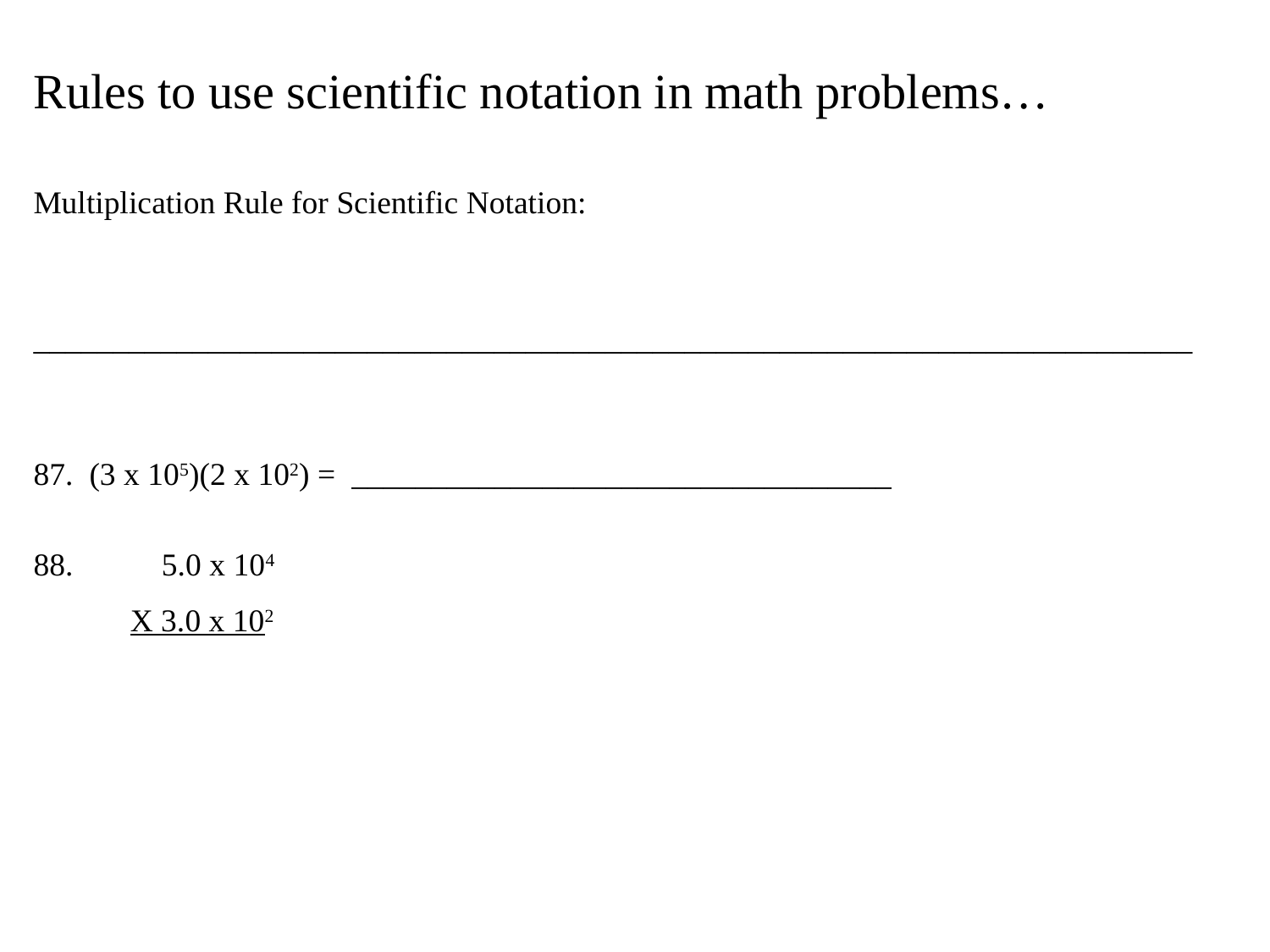

Rules to use scientific notation in math problems…
Multiplication Rule for Scientific Notation:
_________________________________________________________________________
87.  (3 x 105)(2 x 102) =  __________________________________
88.           5.0 x 104
            X 3.0 x 102